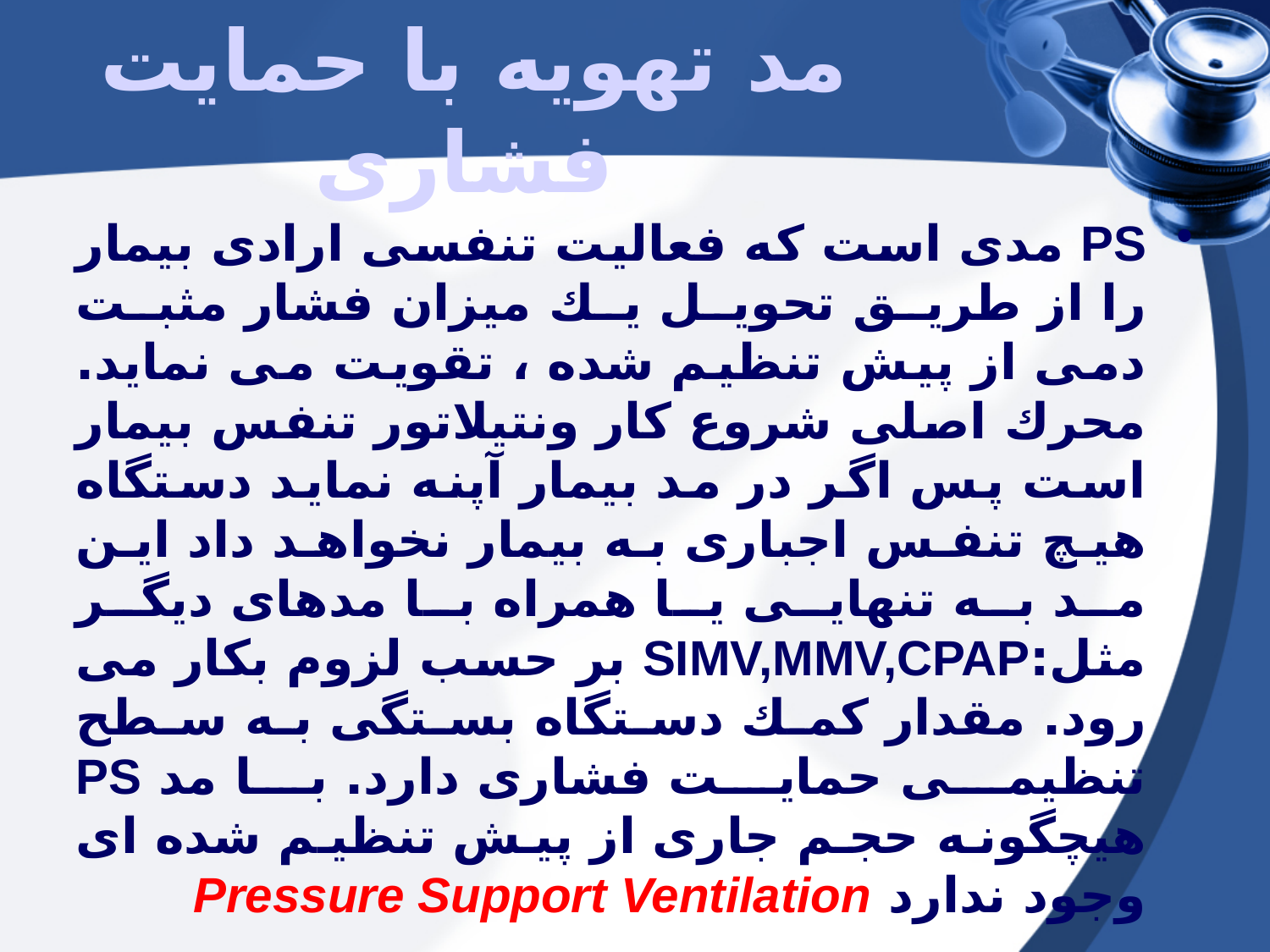

مد تهویه با حمایت فشاری
PS مدی است كه فعالیت تنفسی ارادی بیمار را از طریق تحویل یك میزان فشار مثبت دمی از پیش تنظیم شده ، تقویت می نماید. محرك اصلی شروع كار ونتیلاتور تنفس بیمار است پس اگر در مد بیمار آپنه نماید دستگاه هیچ تنفس اجباری به بیمار نخواهد داد این مد به تنهایی یا همراه با مدهای دیگر مثل:SIMV,MMV,CPAP بر حسب لزوم بكار می رود. مقدار كمك دستگاه بستگی به سطح تنظیمی حمایت فشاری دارد. با مد PS هیچگونه حجم جاری از پیش تنظیم شده ای وجود ندارد Pressure Support Ventilation